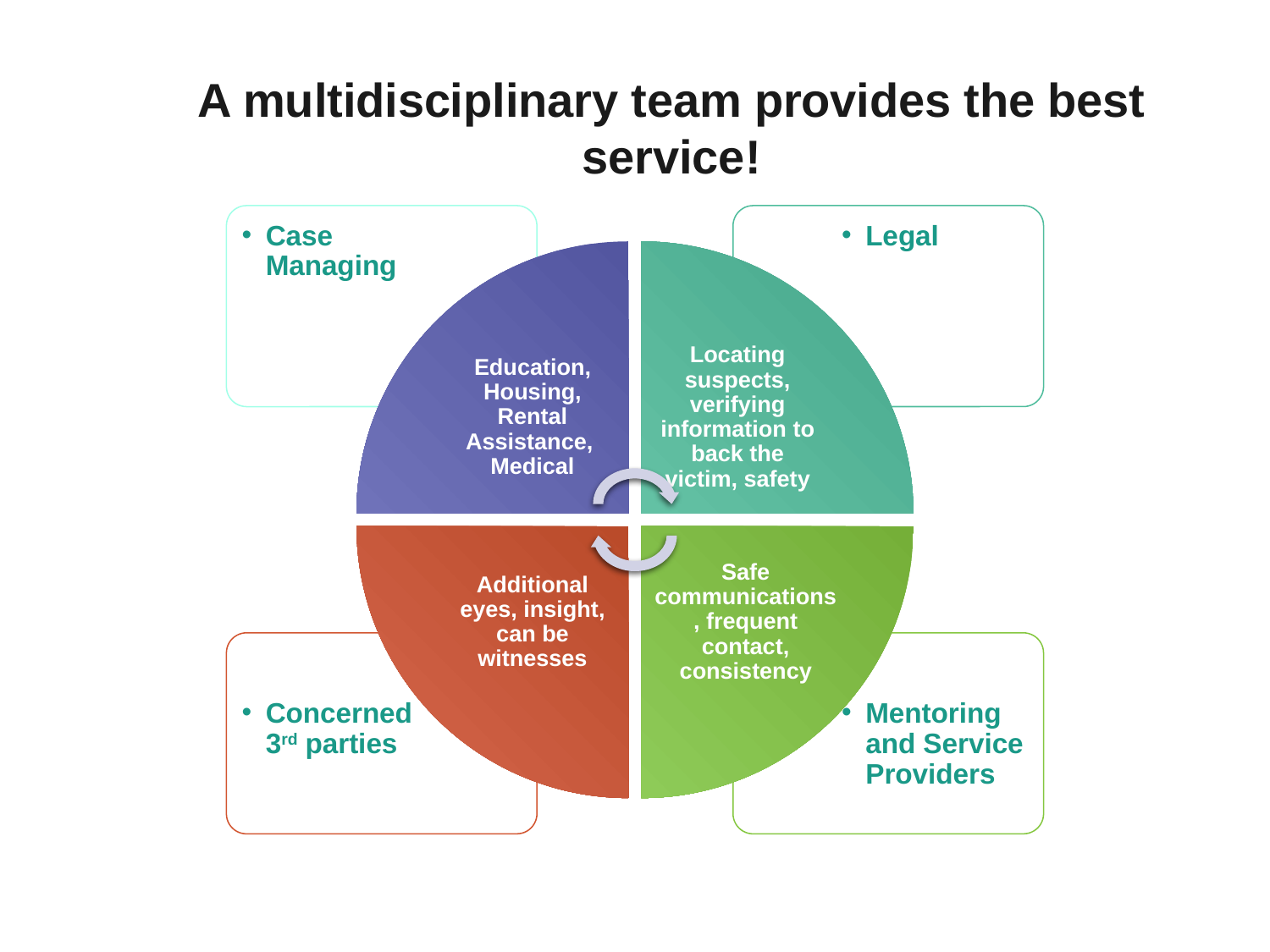

# A multidisciplinary team provides the best service!

Case Managing
Legal

Education, Housing, Rental Assistance,
Medical
Locating suspects, verifying information to back the victim, safety

Safe communications, frequent contact, consistency

Additional eyes, insight, can be witnesses

Concerned 3rd parties
Mentoring and Service Providers